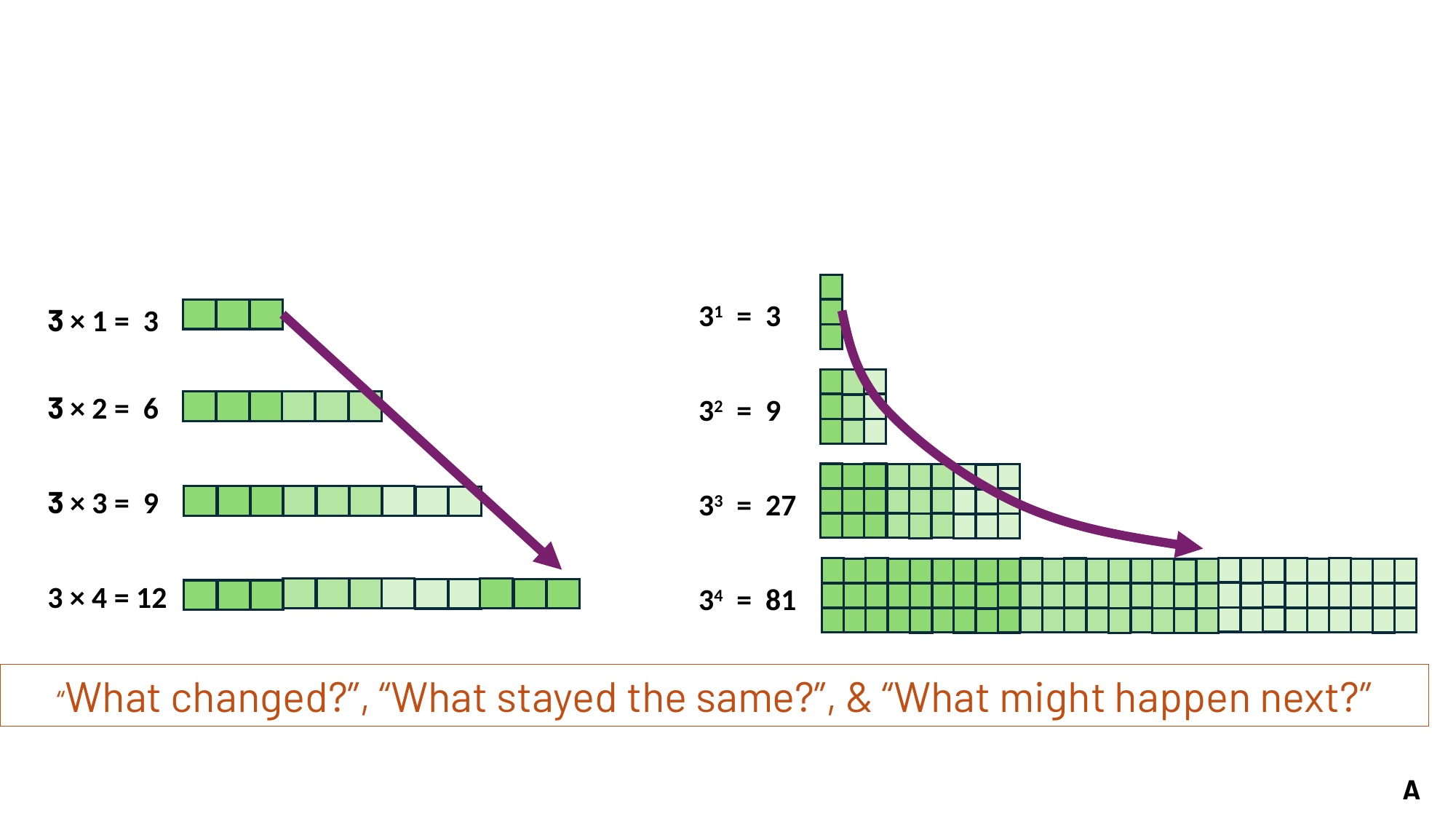

31  =  3

32  =  9

33  =  27

34  =  81
3 × 1 =  3

3 × 2 =  6

3 × 3 =  9

3 × 4 = 12

“What changed?”, “What stayed the same?”, & “What might happen next?”
A